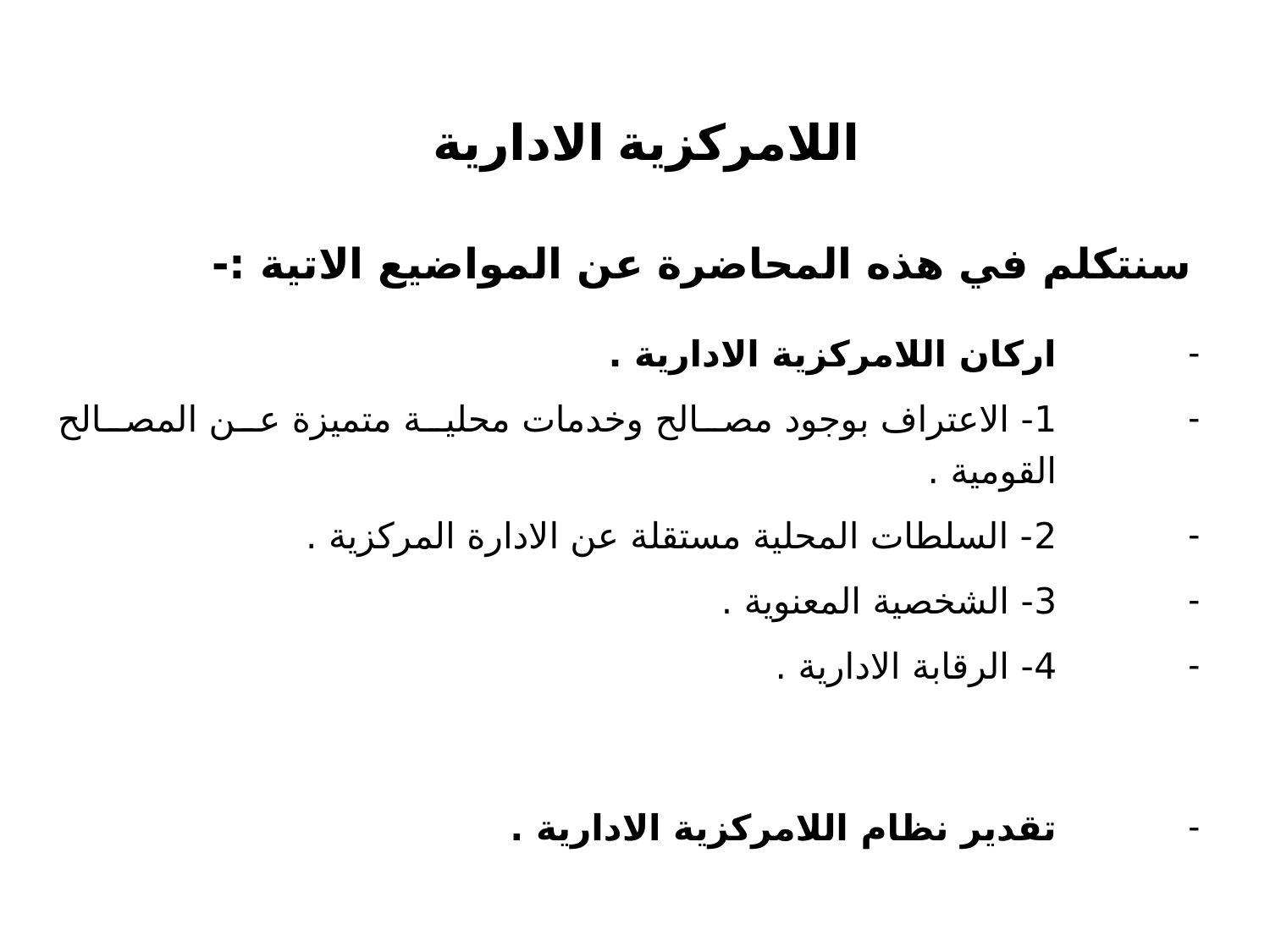

# اللامركزية الادارية
سنتكلم في هذه المحاضرة عن المواضيع الاتية :-
اركان اللامركزية الادارية .
1- الاعتراف بوجود مصالح وخدمات محلية متميزة عن المصالح القومية .
2- السلطات المحلية مستقلة عن الادارة المركزية .
3- الشخصية المعنوية .
4- الرقابة الادارية .

تقدير نظام اللامركزية الادارية .